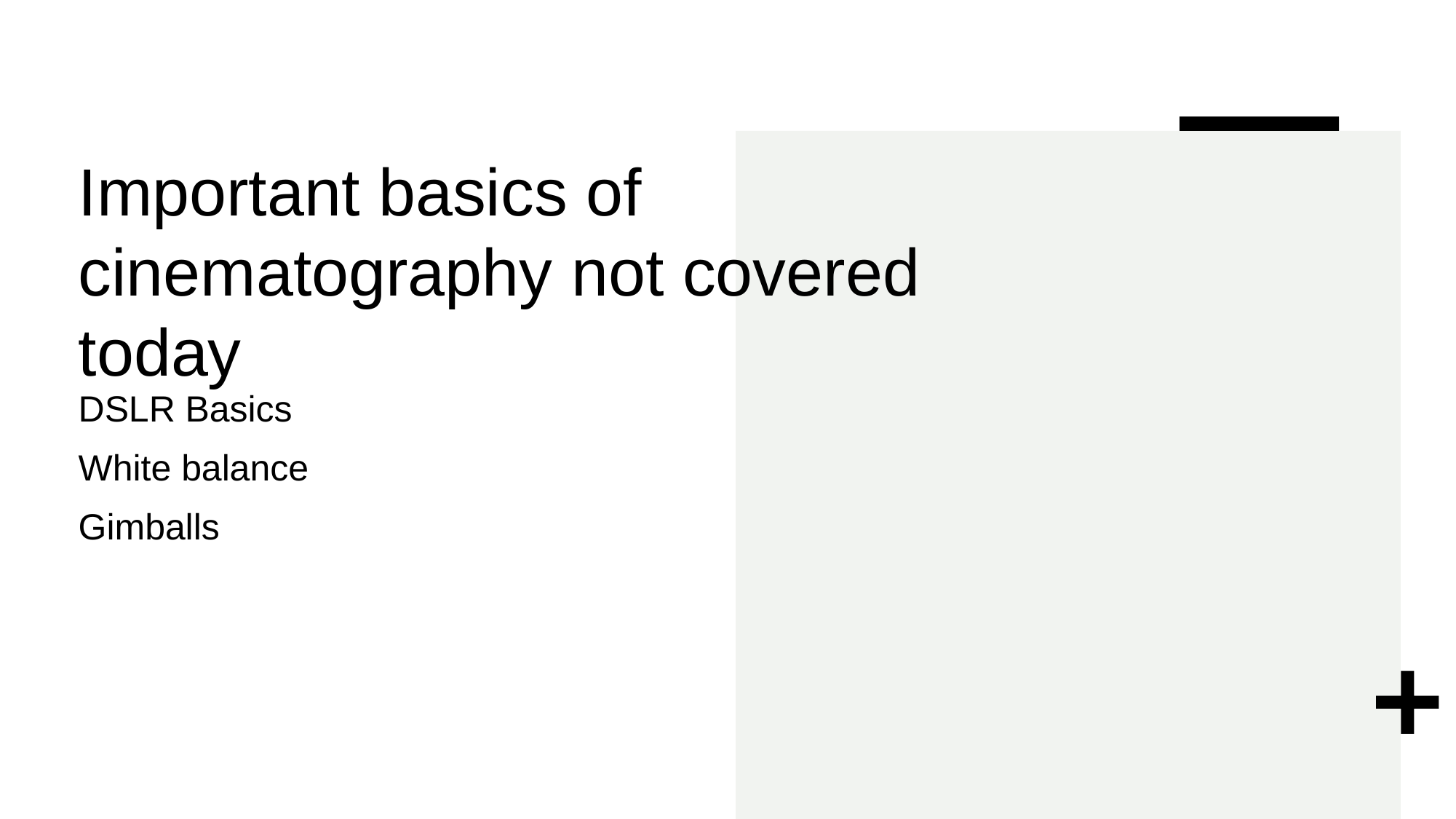

# Important basics of cinematography not covered today

DSLR Basics
White balance
Gimballs